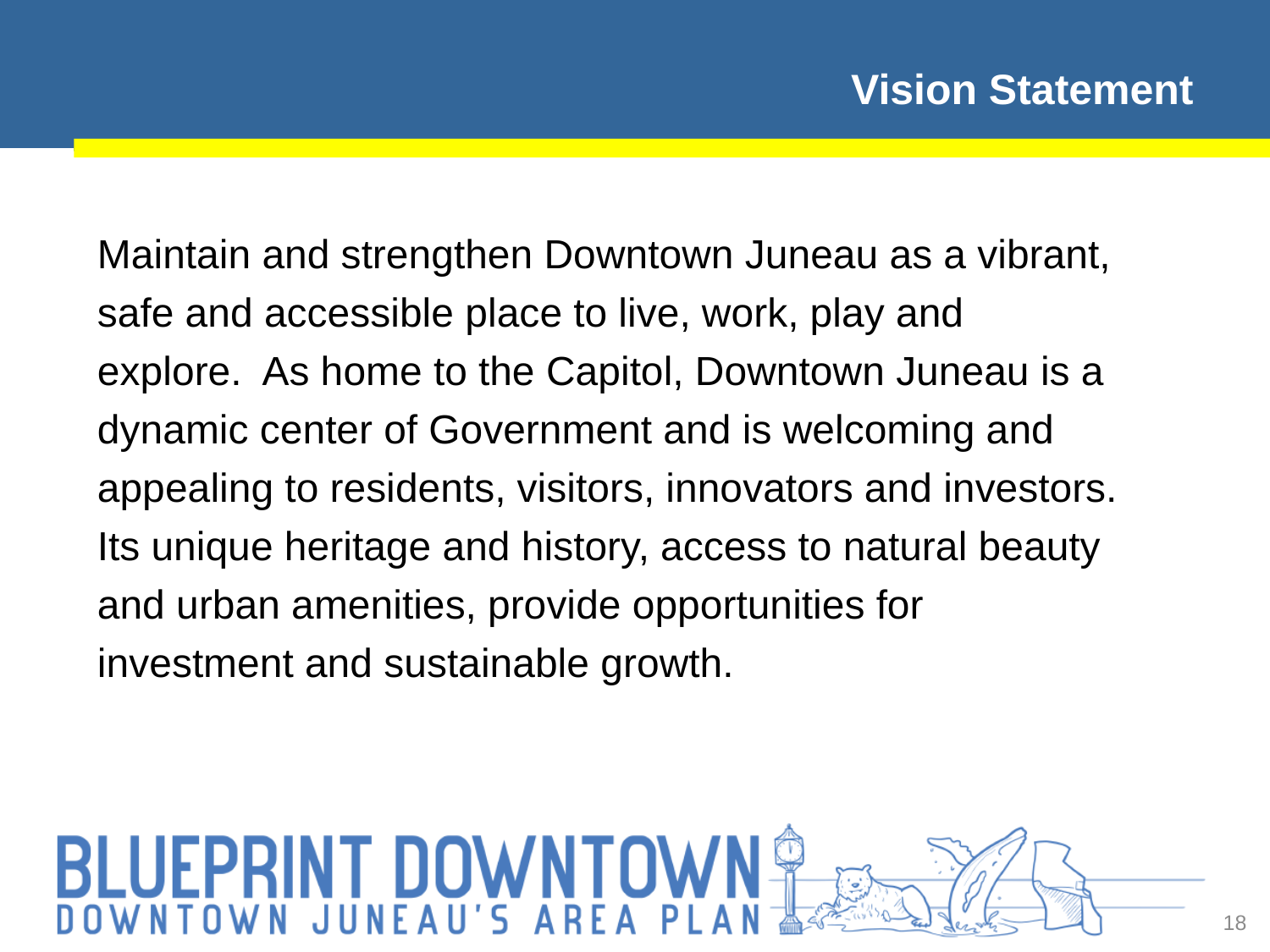

# Vision Statement
Maintain and strengthen Downtown Juneau as a vibrant, safe and accessible place to live, work, play and explore.  As home to the Capitol, Downtown Juneau is a dynamic center of Government and is welcoming and appealing to residents, visitors, innovators and investors. Its unique heritage and history, access to natural beauty and urban amenities, provide opportunities for investment and sustainable growth.
18